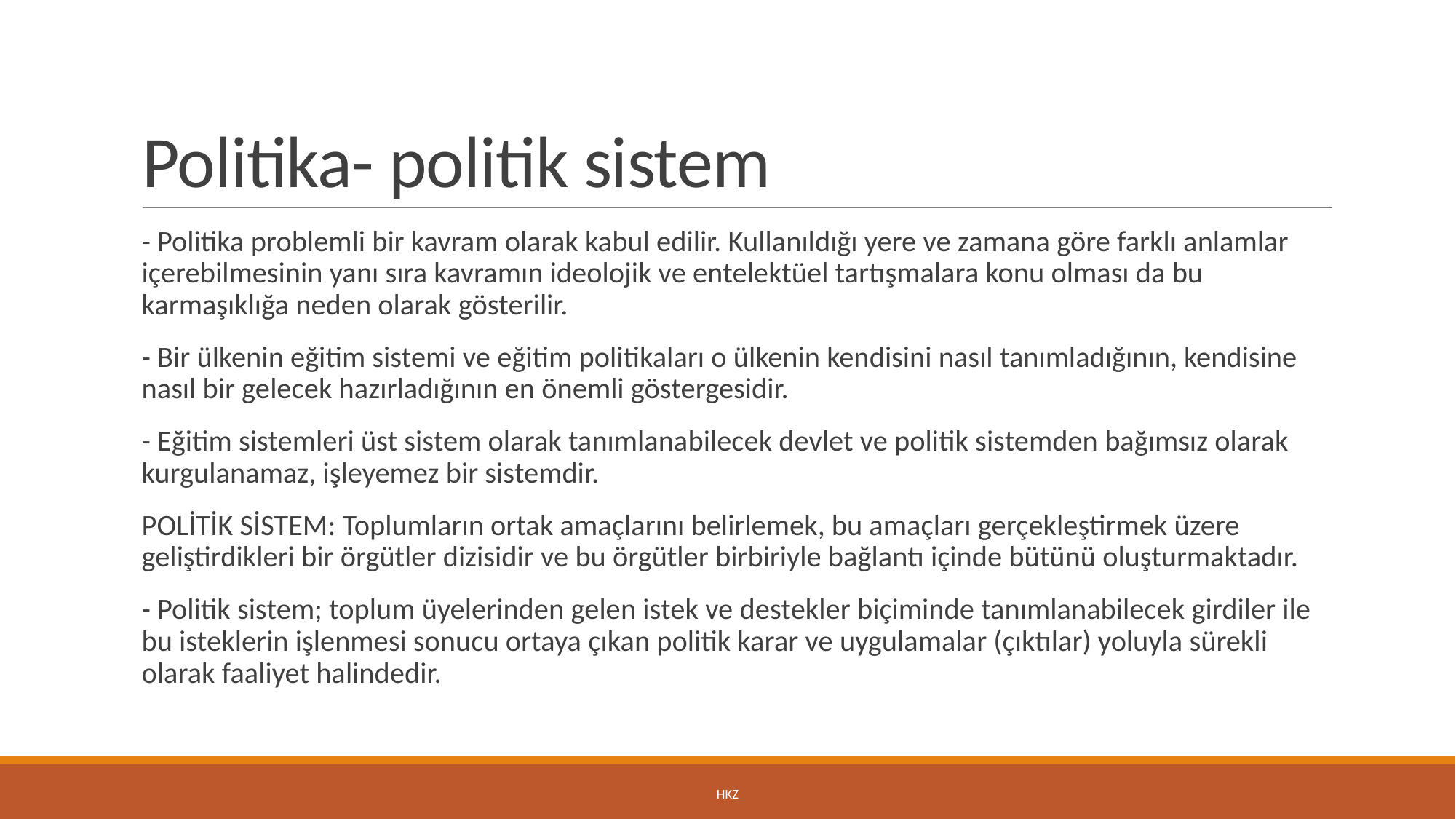

# Politika- politik sistem
- Politika problemli bir kavram olarak kabul edilir. Kullanıldığı yere ve zamana göre farklı anlamlar içerebilmesinin yanı sıra kavramın ideolojik ve entelektüel tartışmalara konu olması da bu karmaşıklığa neden olarak gösterilir.
- Bir ülkenin eğitim sistemi ve eğitim politikaları o ülkenin kendisini nasıl tanımladığının, kendisine nasıl bir gelecek hazırladığının en önemli göstergesidir.
- Eğitim sistemleri üst sistem olarak tanımlanabilecek devlet ve politik sistemden bağımsız olarak kurgulanamaz, işleyemez bir sistemdir.
POLİTİK SİSTEM: Toplumların ortak amaçlarını belirlemek, bu amaçları gerçekleştirmek üzere geliştirdikleri bir örgütler dizisidir ve bu örgütler birbiriyle bağlantı içinde bütünü oluşturmaktadır.
- Politik sistem; toplum üyelerinden gelen istek ve destekler biçiminde tanımlanabilecek girdiler ile bu isteklerin işlenmesi sonucu ortaya çıkan politik karar ve uygulamalar (çıktılar) yoluyla sürekli olarak faaliyet halindedir.
HKZ